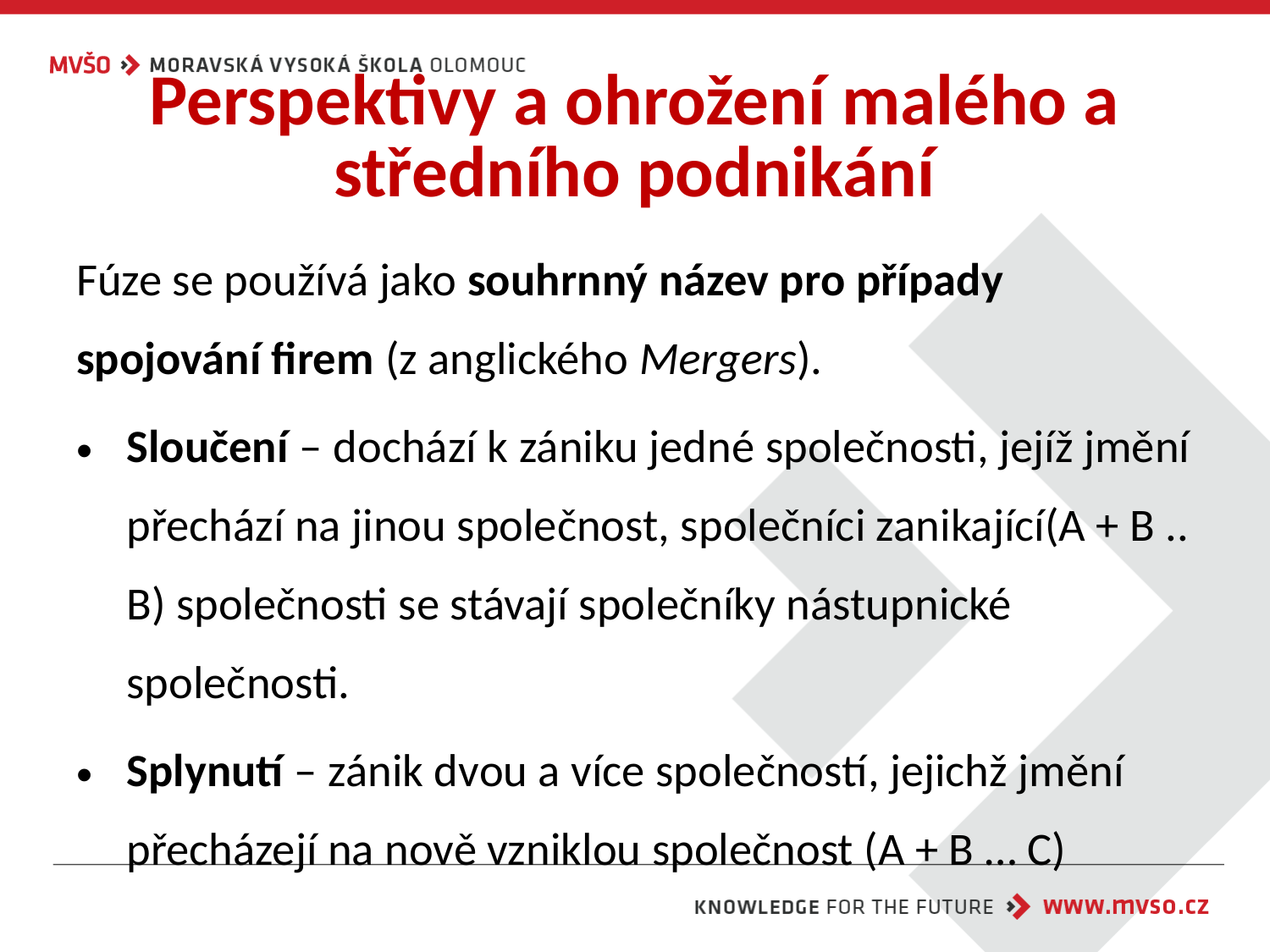

# Perspektivy a ohrožení malého a středního podnikání
Fúze se používá jako souhrnný název pro případy spojování firem (z anglického Mergers).
Sloučení – dochází k zániku jedné společnosti, jejíž jmění přechází na jinou společnost, společníci zanikající(A + B .. B) společnosti se stávají společníky nástupnické společnosti.
Splynutí – zánik dvou a více společností, jejichž jmění přecházejí na nově vzniklou společnost (A + B … C)